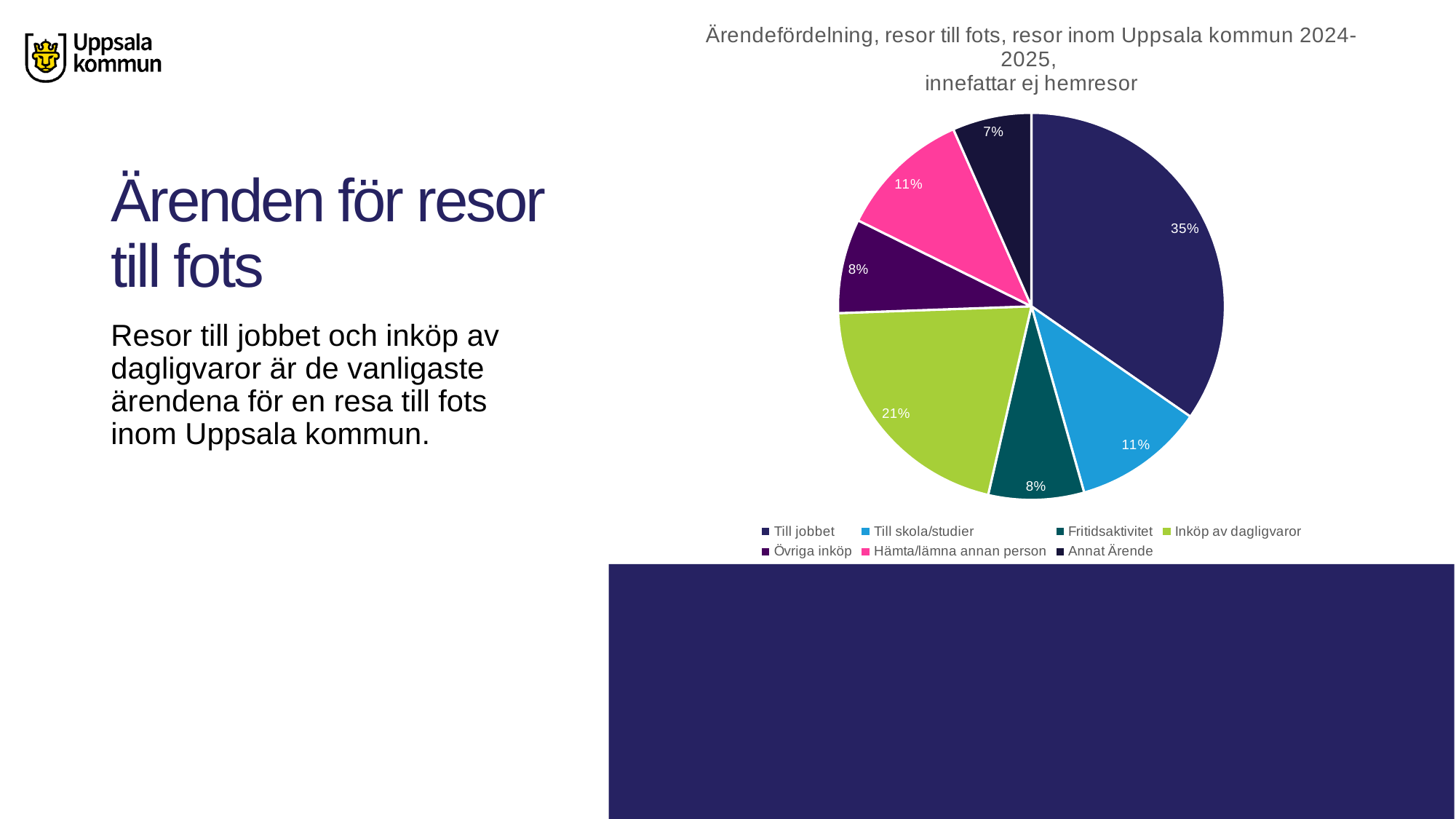

### Chart: Ärendefördelning, resor till fots, resor inom Uppsala kommun 2024-2025,
innefattar ej hemresor

| Category | Andel av resor |
|---|---|
| Till jobbet | 0.3465087933135992 |
| Till skola/studier | 0.10952463869057984 |
| Fritidsaktivitet | 0.07992338499042312 |
| Inköp av dagligvaror | 0.20842765105345637 |
| Övriga inköp | 0.07887863485982936 |
| Hämta/lämna annan person | 0.1105693888211736 |
| Annat Ärende | 0.06616750827093854 |
# Ärenden för resor till fots
Resor till jobbet och inköp av dagligvaror är de vanligaste ärendena för en resa till fots inom Uppsala kommun.